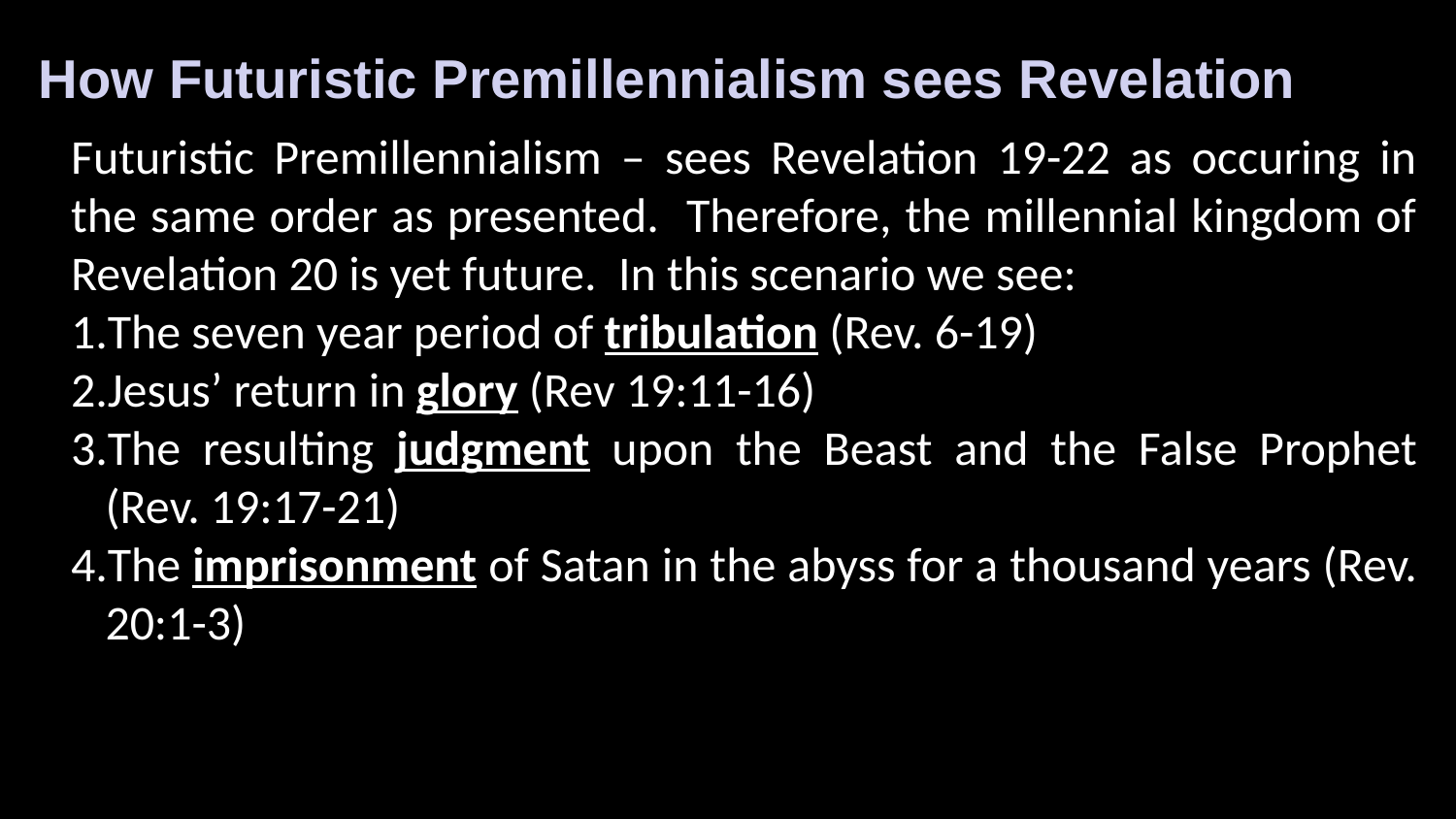

How Futuristic Premillennialism sees Revelation
Futuristic Premillennialism – sees Revelation 19-22 as occuring in the same order as presented.  Therefore, the millennial kingdom of Revelation 20 is yet future.  In this scenario we see:
The seven year period of tribulation (Rev. 6-19)
Jesus’ return in glory (Rev 19:11-16)
The resulting judgment upon the Beast and the False Prophet (Rev. 19:17-21)
The imprisonment of Satan in the abyss for a thousand years (Rev. 20:1-3)